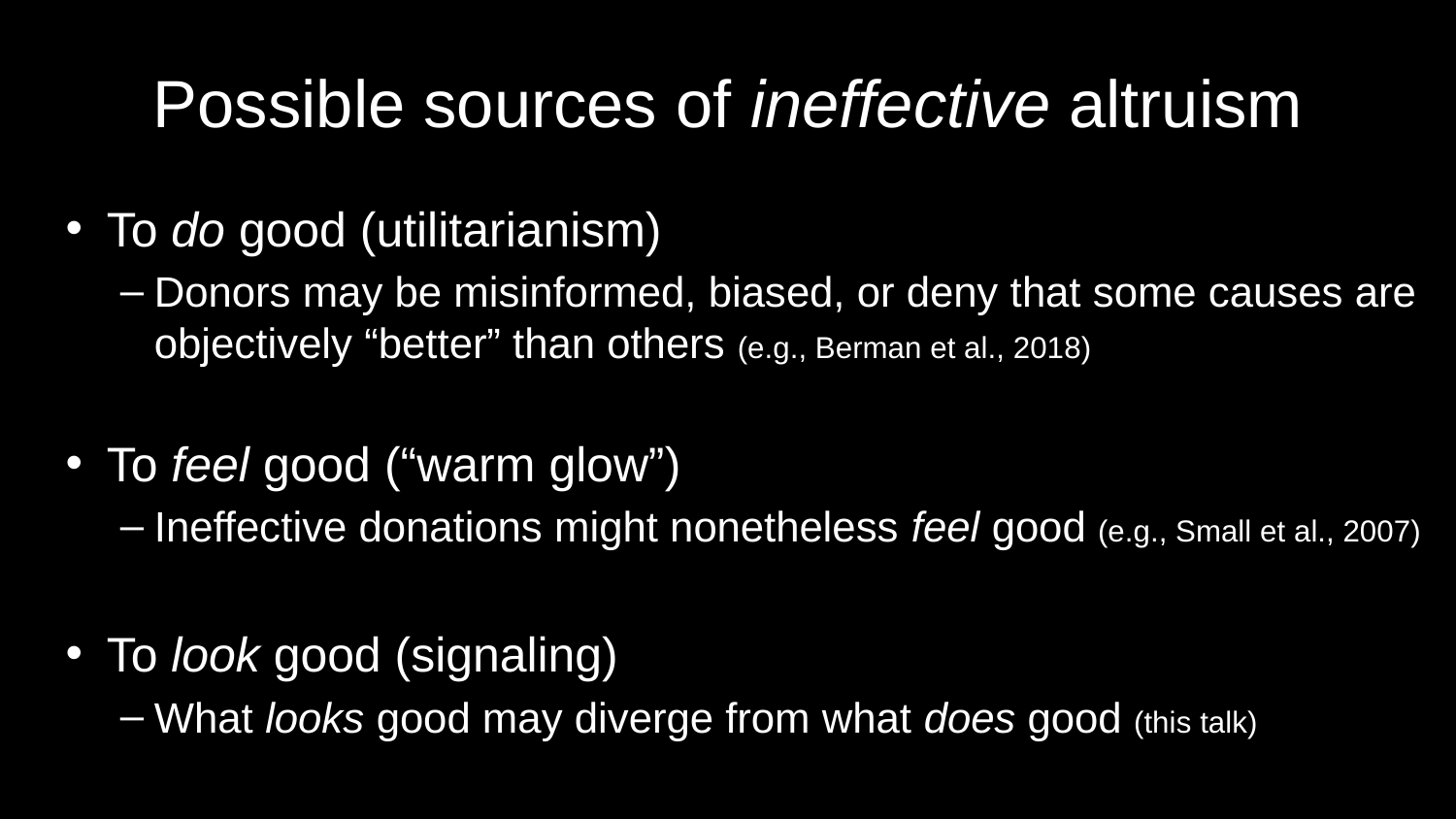

# Possible sources of ineffective altruism
To do good (utilitarianism)
Donors may be misinformed, biased, or deny that some causes are objectively “better” than others (e.g., Berman et al., 2018)

To feel good (“warm glow”)
Ineffective donations might nonetheless feel good (e.g., Small et al., 2007)
To look good (signaling)
What looks good may diverge from what does good (this talk)